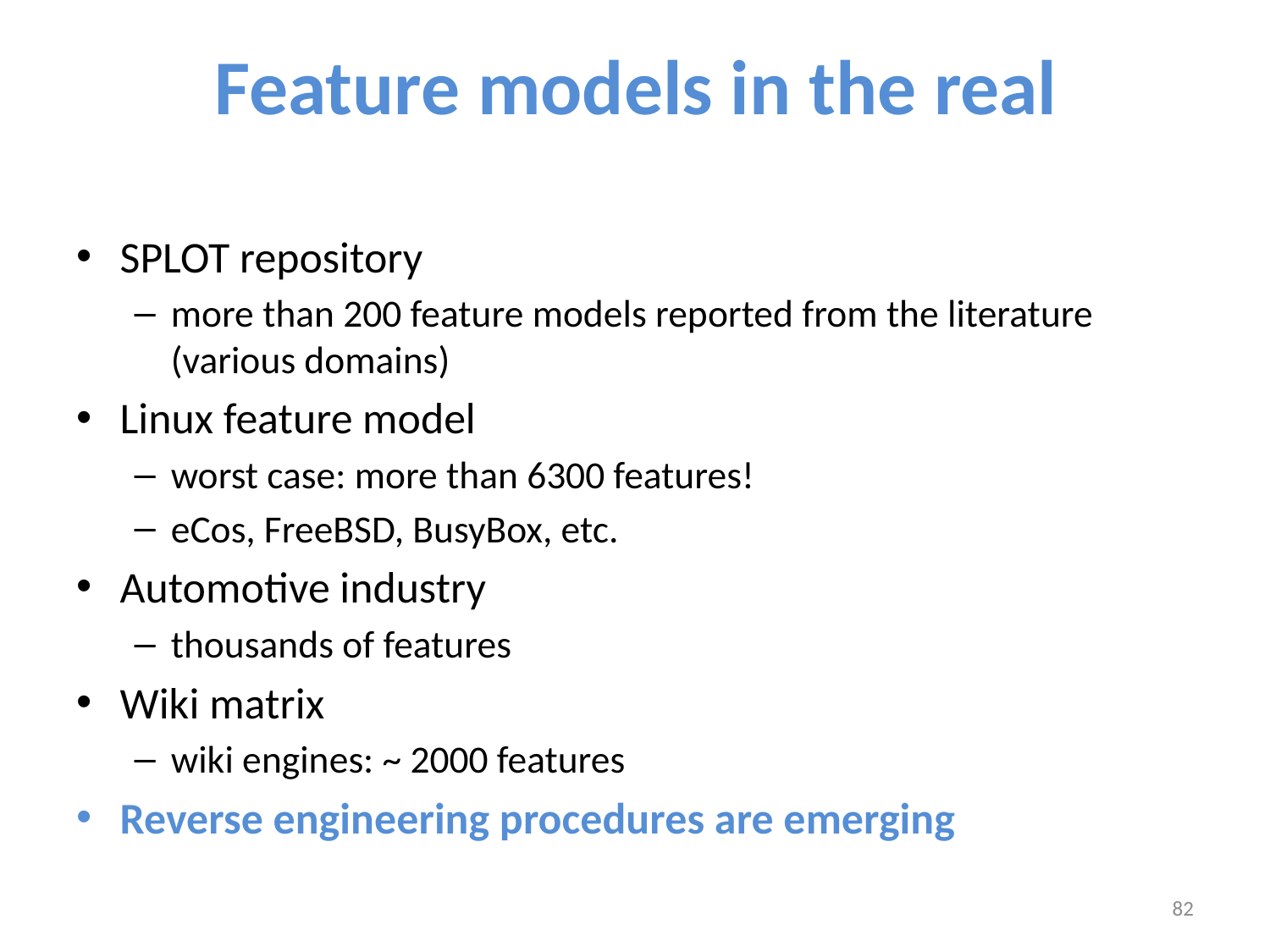

# Feature models in the real
SPLOT repository
more than 200 feature models reported from the literature (various domains)
Linux feature model
worst case: more than 6300 features!
eCos, FreeBSD, BusyBox, etc.
Automotive industry
thousands of features
Wiki matrix
wiki engines: ~ 2000 features
Reverse engineering procedures are emerging
82